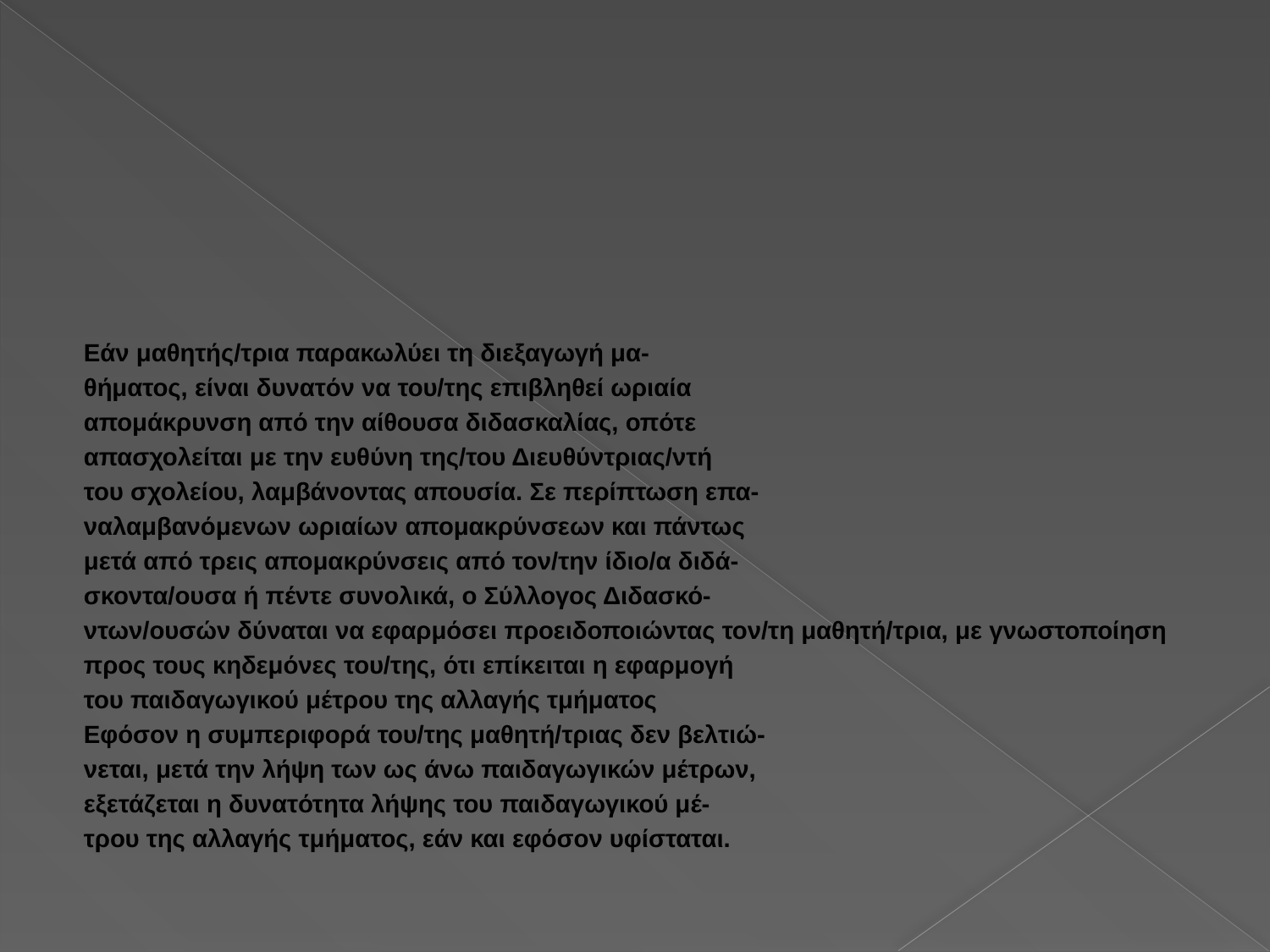

#

Εάν μαθητής/τρια παρακωλύει τη διεξαγωγή μα-
θήματος, είναι δυνατόν να του/της επιβληθεί ωριαία
απομάκρυνση από την αίθουσα διδασκαλίας, οπότε
απασχολείται με την ευθύνη της/του Διευθύντριας/ντή
του σχολείου, λαμβάνοντας απουσία. Σε περίπτωση επα-
ναλαμβανόμενων ωριαίων απομακρύνσεων και πάντως
μετά από τρεις απομακρύνσεις από τον/την ίδιο/α διδά-
σκοντα/ουσα ή πέντε συνολικά, ο Σύλλογος Διδασκό-
ντων/ουσών δύναται να εφαρμόσει προειδοποιώντας τον/τη μαθητή/τρια, με γνωστοποίηση
προς τους κηδεμόνες του/της, ότι επίκειται η εφαρμογή
του παιδαγωγικού μέτρου της αλλαγής τμήματος
Εφόσον η συμπεριφορά του/της μαθητή/τριας δεν βελτιώ-
νεται, μετά την λήψη των ως άνω παιδαγωγικών μέτρων,
εξετάζεται η δυνατότητα λήψης του παιδαγωγικού μέ-
τρου της αλλαγής τμήματος, εάν και εφόσον υφίσταται.